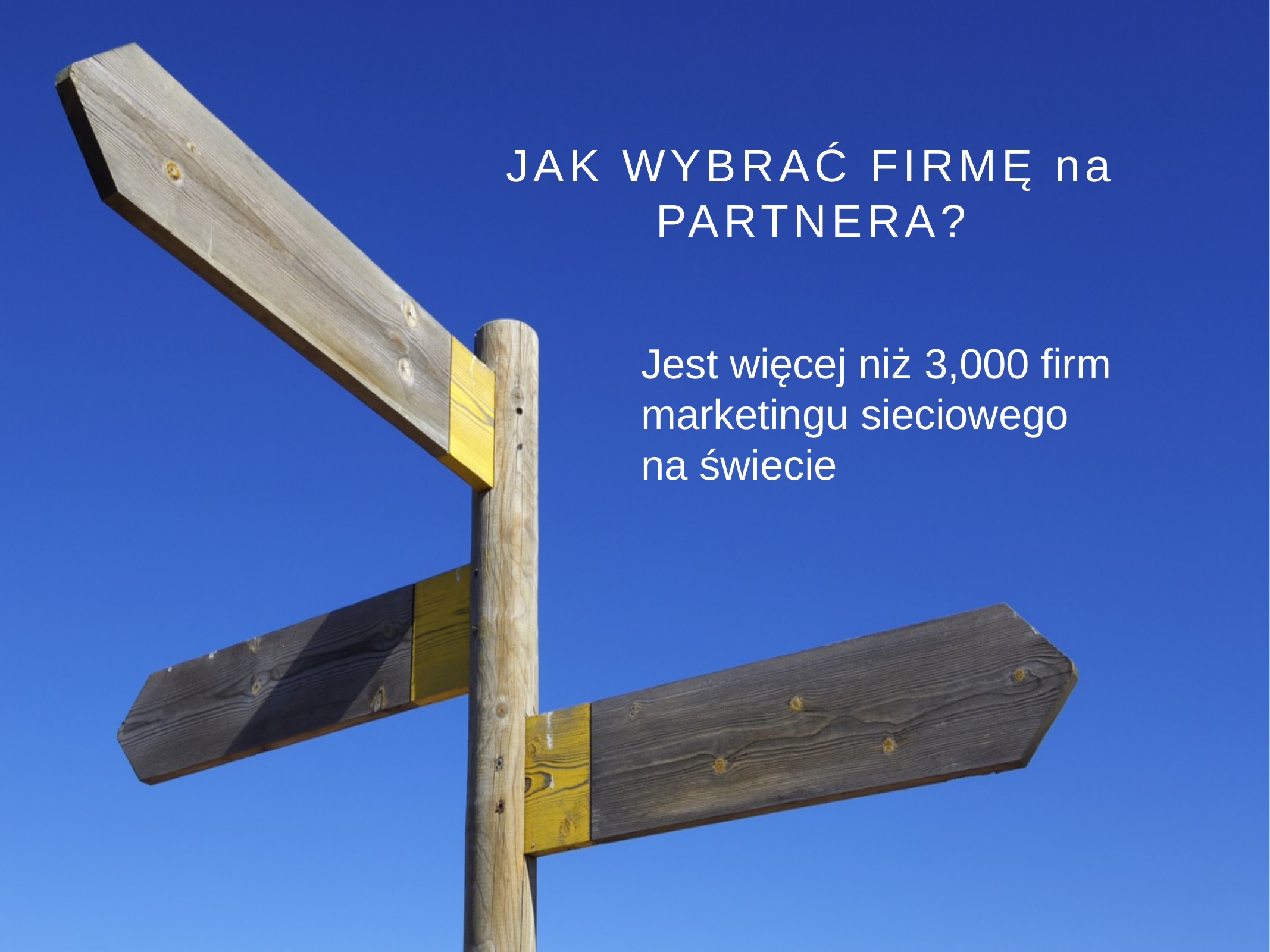

# JAK WYBRAĆ FIRMĘ na PARTNERA?
Jest więcej niż 3,000 firm marketingu sieciowego na świecie